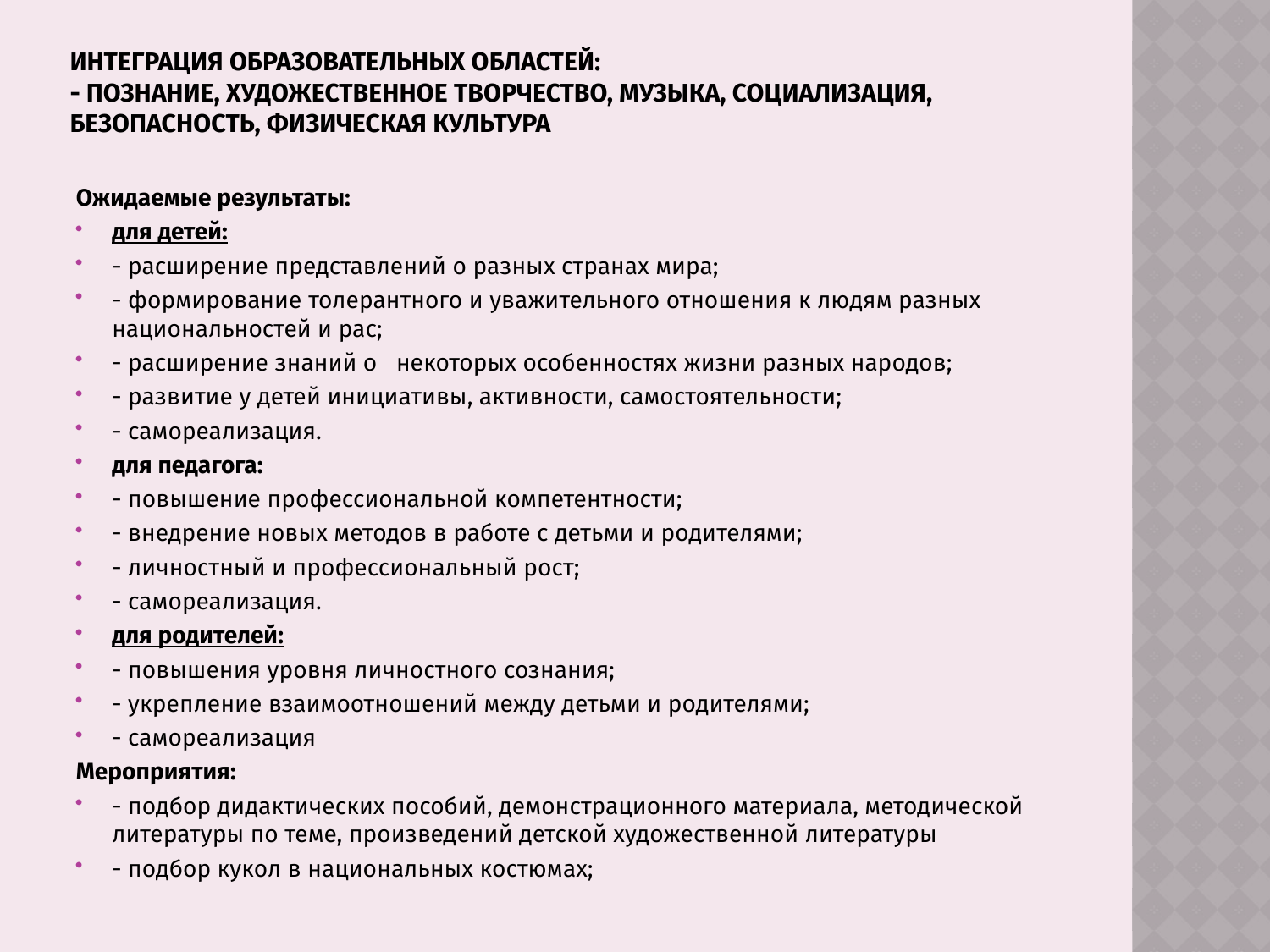

# Интеграция образовательных областей: - познание, художественное творчество, музыка, социализация, безопасность, физическая культура
Ожидаемые результаты:
для детей:
- расширение представлений о разных странах мира;
- формирование толерантного и уважительного отношения к людям разных национальностей и рас;
- расширение знаний о   некоторых особенностях жизни разных народов;
- развитие у детей инициативы, активности, самостоятельности;
- самореализация.
для педагога:
- повышение профессиональной компетентности;
- внедрение новых методов в работе с детьми и родителями;
- личностный и профессиональный рост;
- самореализация.
для родителей:
- повышения уровня личностного сознания;
- укрепление взаимоотношений между детьми и родителями;
- самореализация
Мероприятия:
- подбор дидактических пособий, демонстрационного материала, методической литературы по теме, произведений детской художественной литературы
- подбор кукол в национальных костюмах;